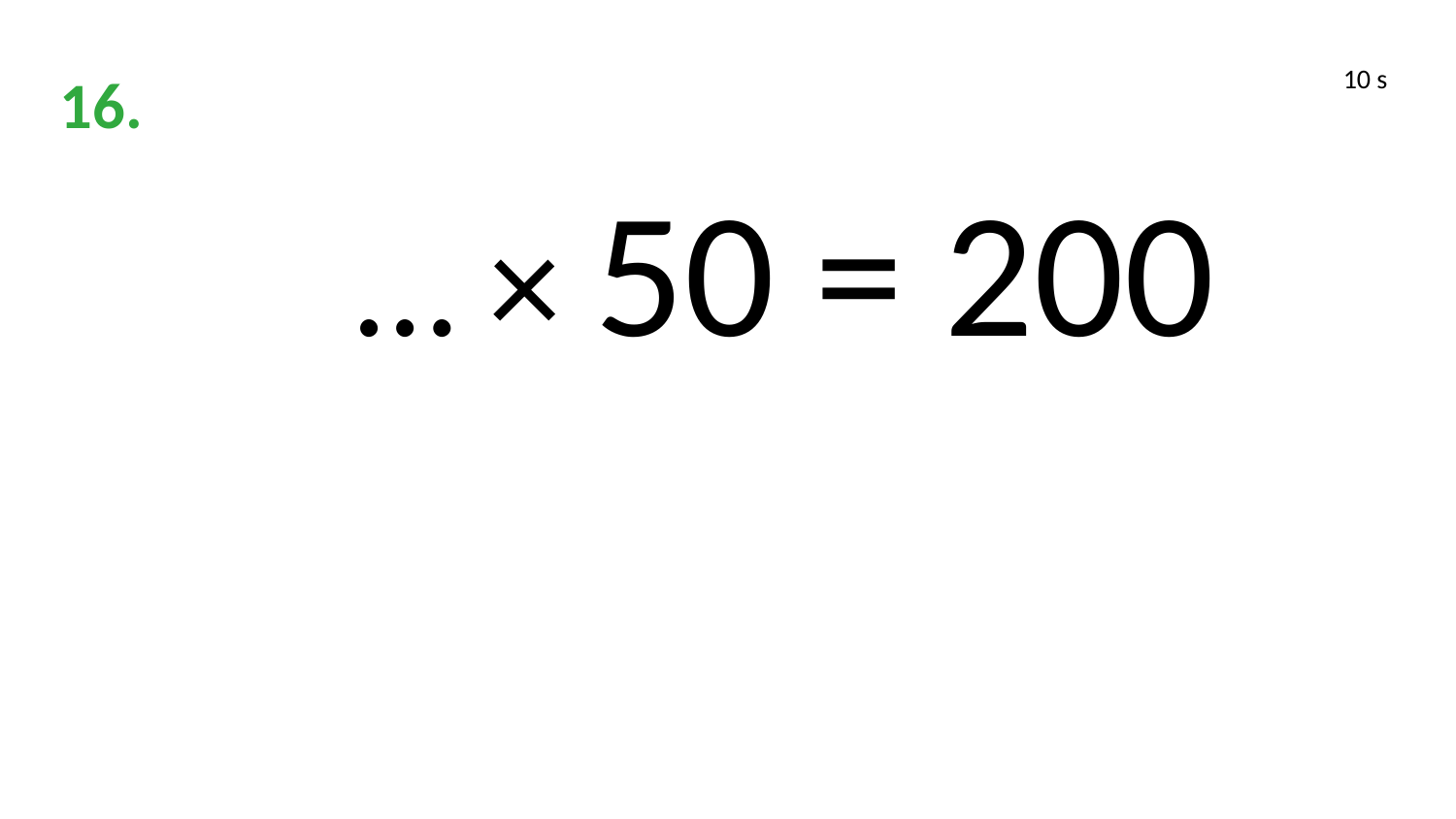

10 s
16.
… × 50 = 200